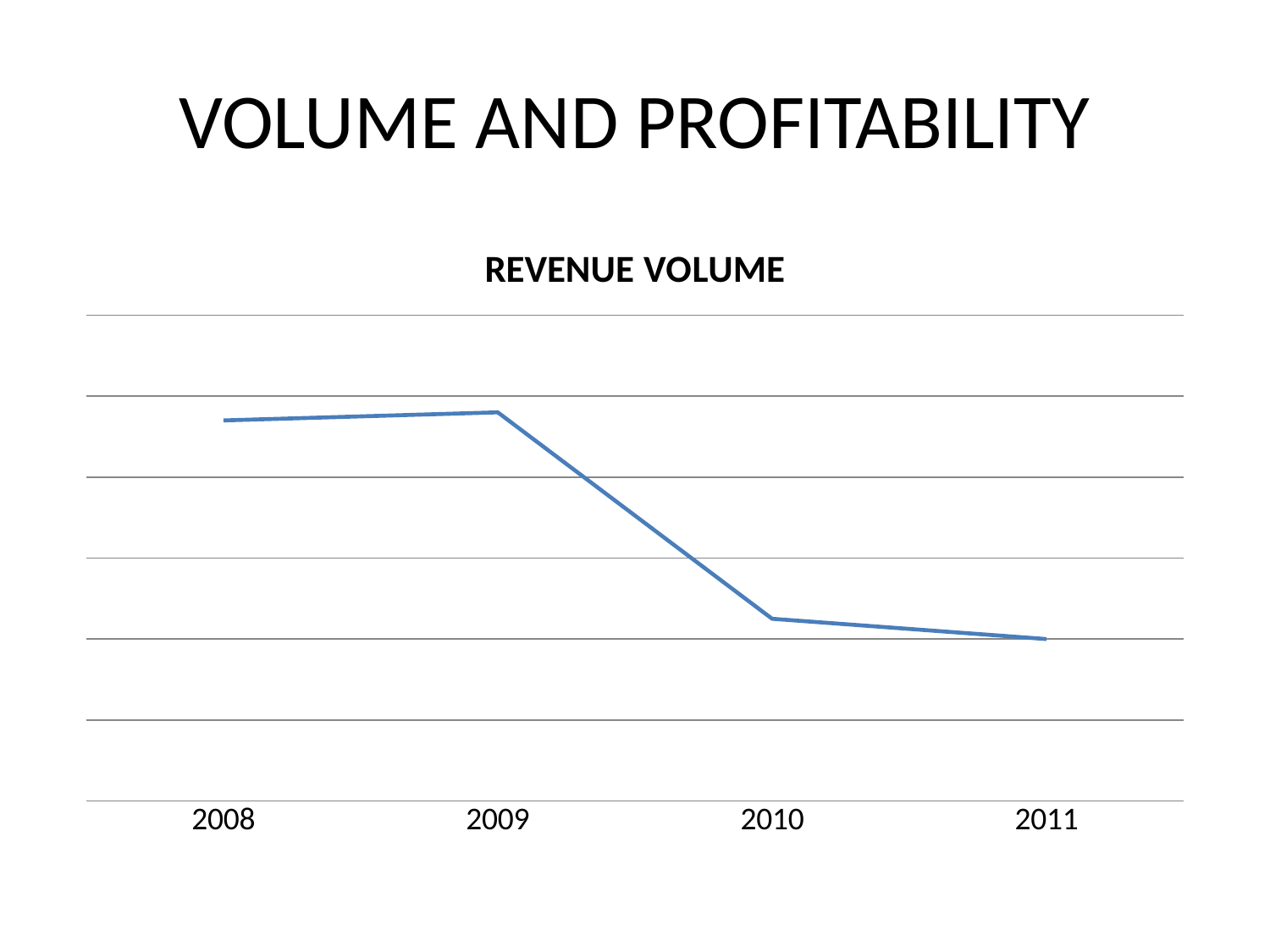

# VOLUME AND PROFITABILITY

### Chart: REVENUE VOLUME

| Category | Series 1 | Column2 | Column1 |
|---|---|---|---|
| 2008 | 94.0 | None | None |
| 2009 | 96.0 | None | None |
| 2010 | 45.0 | None | None |
| 2011 | 40.0 | None | None |